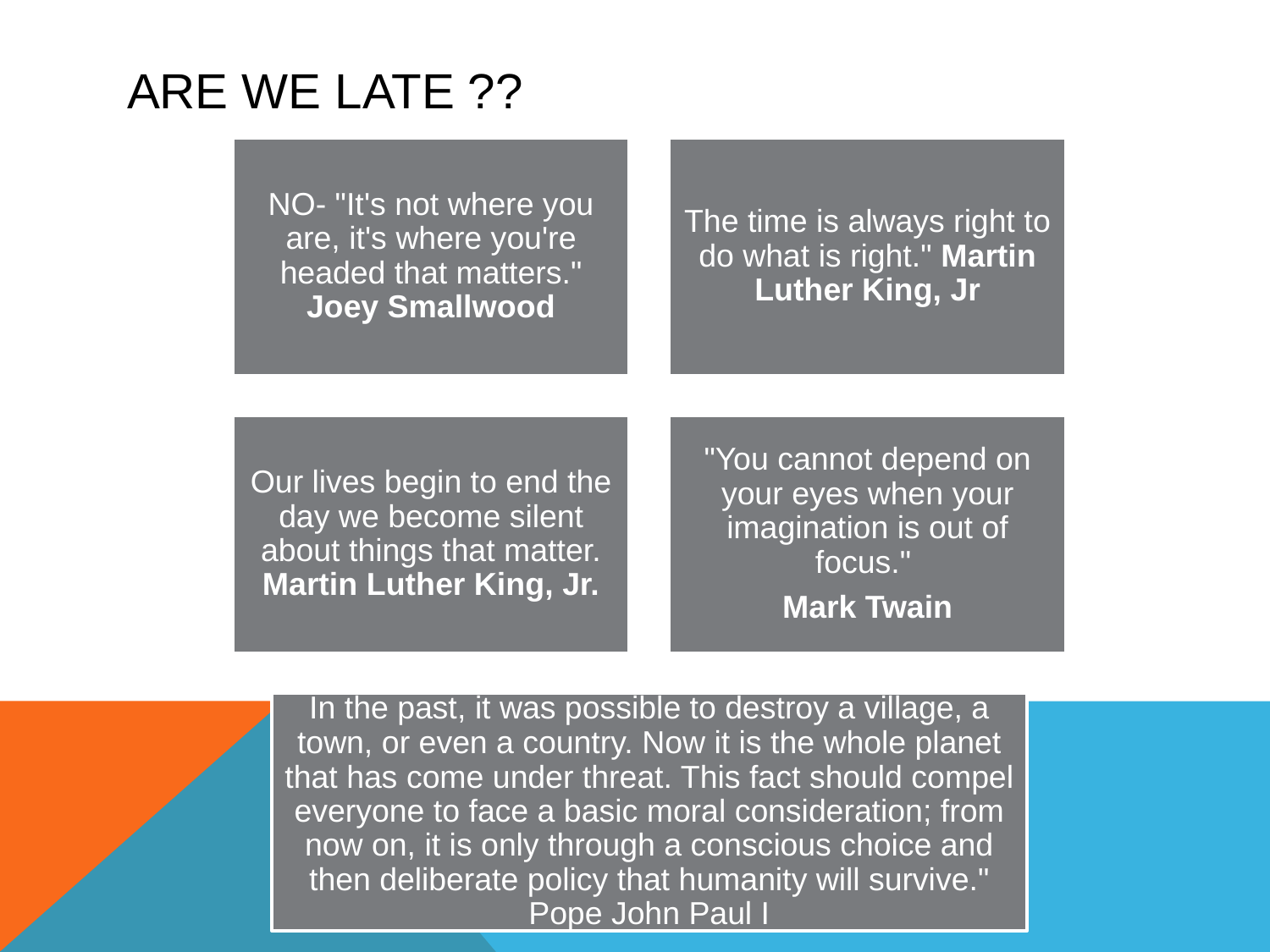

# Are we late ??
NO- "It's not where you are, it's where you're headed that matters." Joey Smallwood
The time is always right to do what is right." Martin Luther King, Jr
Our lives begin to end the day we become silent about things that matter. Martin Luther King, Jr.
"You cannot depend on your eyes when your imagination is out of focus."
Mark Twain
In the past, it was possible to destroy a village, a town, or even a country. Now it is the whole planet that has come under threat. This fact should compel everyone to face a basic moral consideration; from now on, it is only through a conscious choice and then deliberate policy that humanity will survive." Pope John Paul I